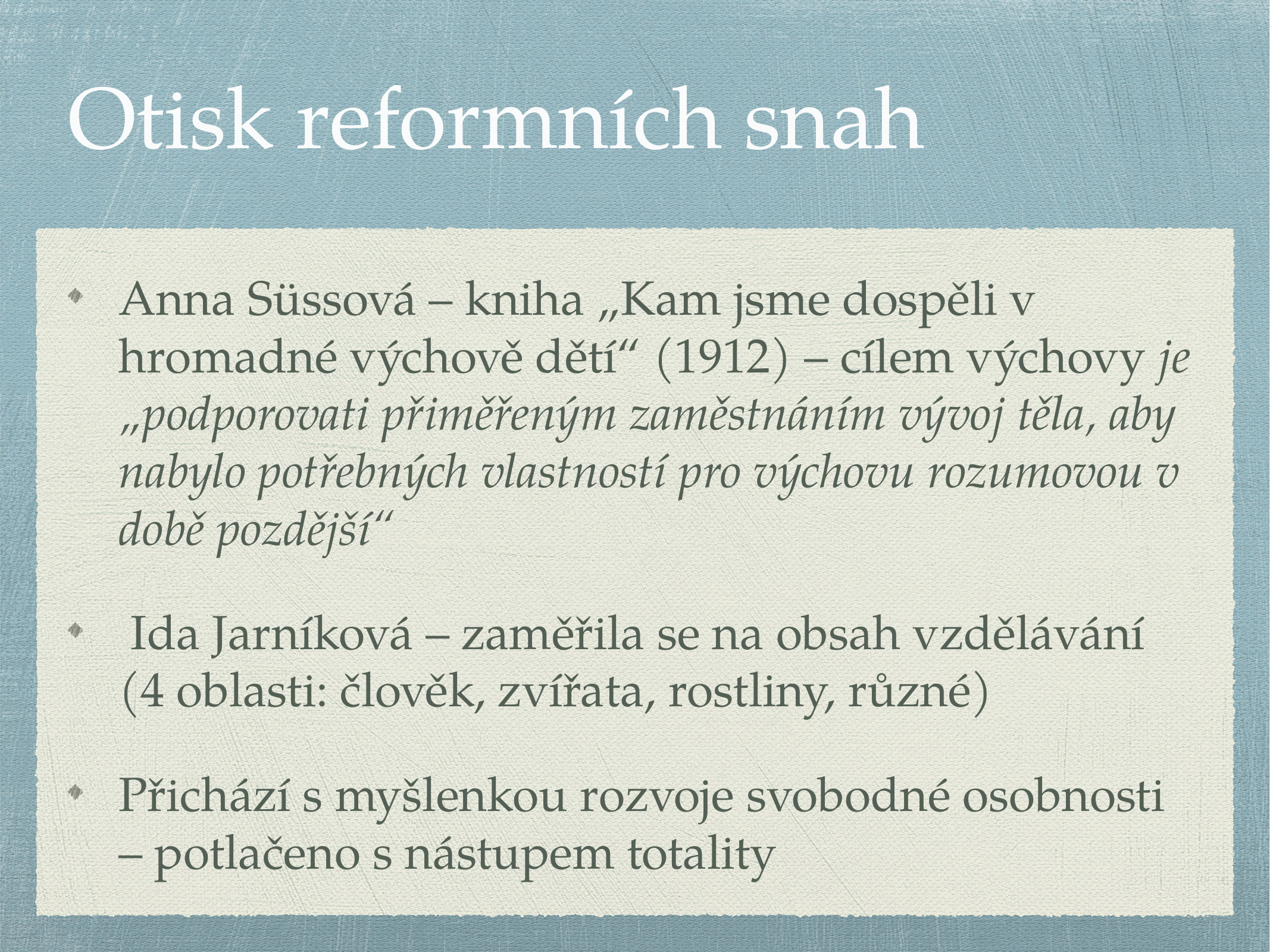

# Otisk reformních snah
Anna Süssová – kniha „Kam jsme dospěli v hromadné výchově dětí“ (1912) – cílem výchovy je „podporovati přiměřeným zaměstnáním vývoj těla, aby nabylo potřebných vlastností pro výchovu rozumovou v době pozdější“
 Ida Jarníková – zaměřila se na obsah vzdělávání (4 oblasti: člověk, zvířata, rostliny, různé)
Přichází s myšlenkou rozvoje svobodné osobnosti – potlačeno s nástupem totality